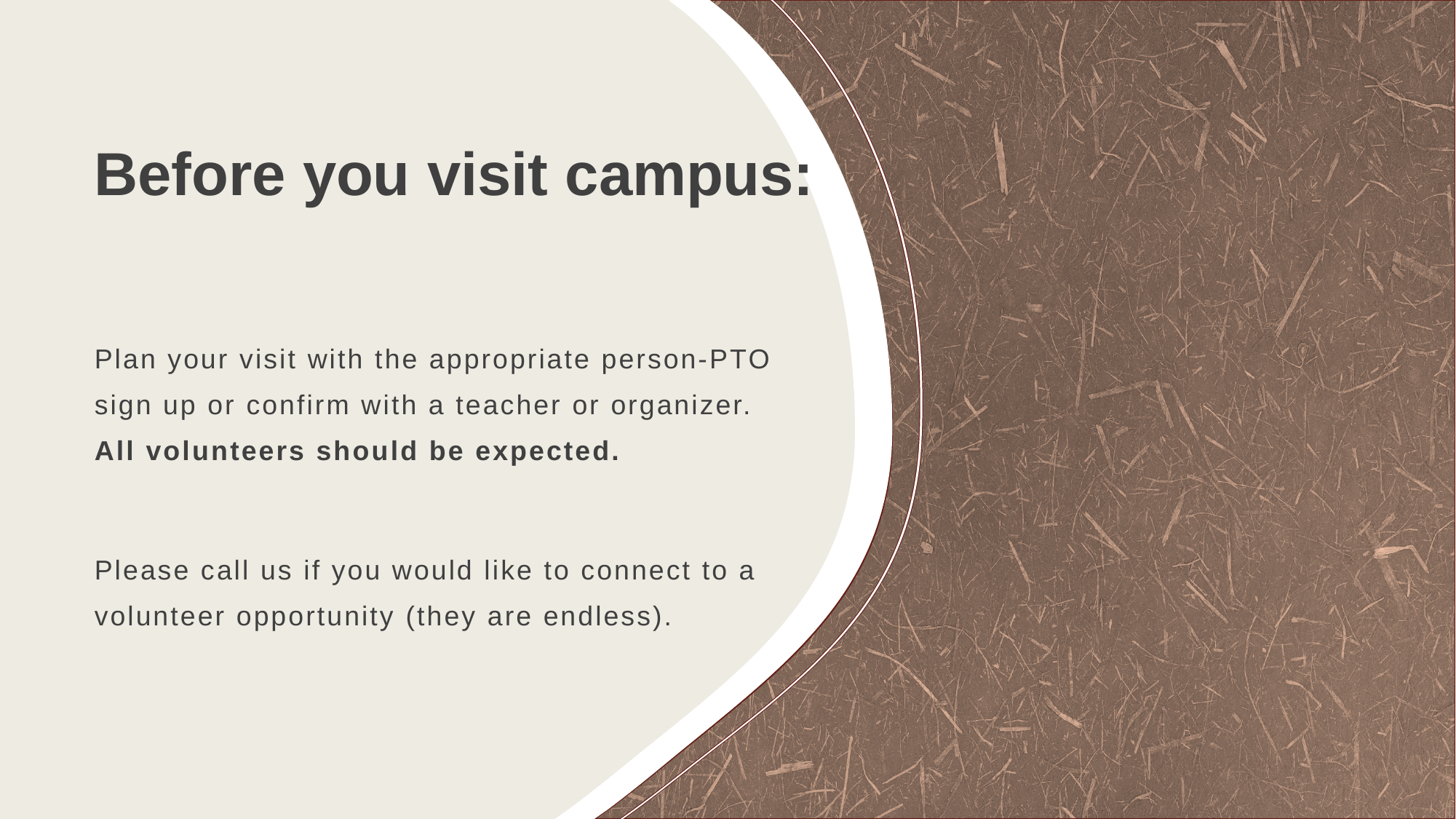

# Before you visit campus:
Plan your visit with the appropriate person-PTO sign up or confirm with a teacher or organizer. All volunteers should be expected.

Please call us if you would like to connect to a volunteer opportunity (they are endless).